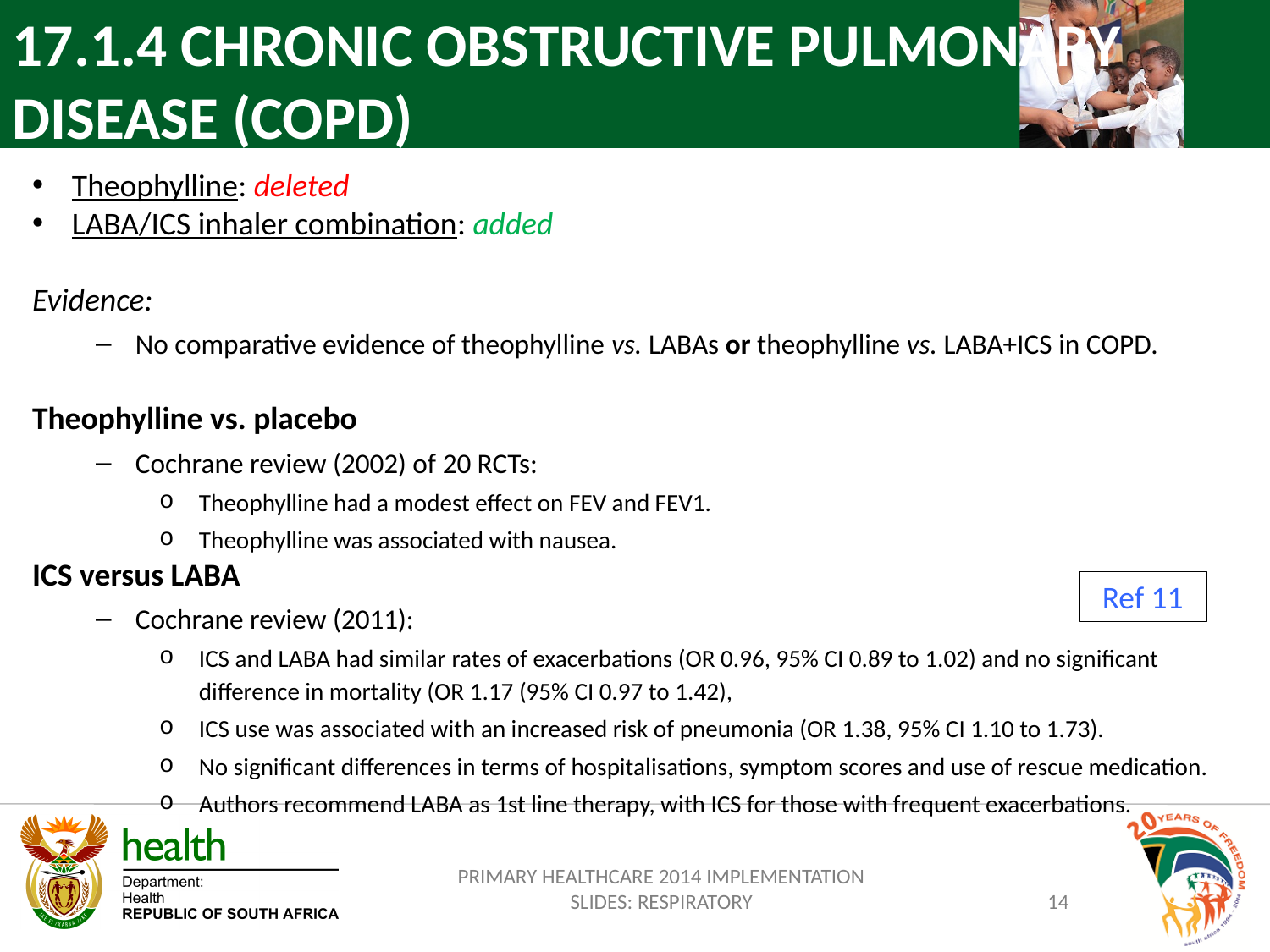

17.1.4 CHRONIC OBSTRUCTIVE PULMONARY DISEASE (COPD)
Theophylline: deleted
LABA/ICS inhaler combination: added

Evidence:
No comparative evidence of theophylline vs. LABAs or theophylline vs. LABA+ICS in COPD.

Theophylline vs. placebo
Cochrane review (2002) of 20 RCTs:
Theophylline had a modest effect on FEV and FEV1.
Theophylline was associated with nausea.
ICS versus LABA
Cochrane review (2011):
ICS and LABA had similar rates of exacerbations (OR 0.96, 95% CI 0.89 to 1.02) and no significant difference in mortality (OR 1.17 (95% CI 0.97 to 1.42),
ICS use was associated with an increased risk of pneumonia (OR 1.38, 95% CI 1.10 to 1.73).
No significant differences in terms of hospitalisations, symptom scores and use of rescue medication.
Authors recommend LABA as 1st line therapy, with ICS for those with frequent exacerbations.
Ref 11
PRIMARY HEALTHCARE 2014 IMPLEMENTATION SLIDES: RESPIRATORY
14